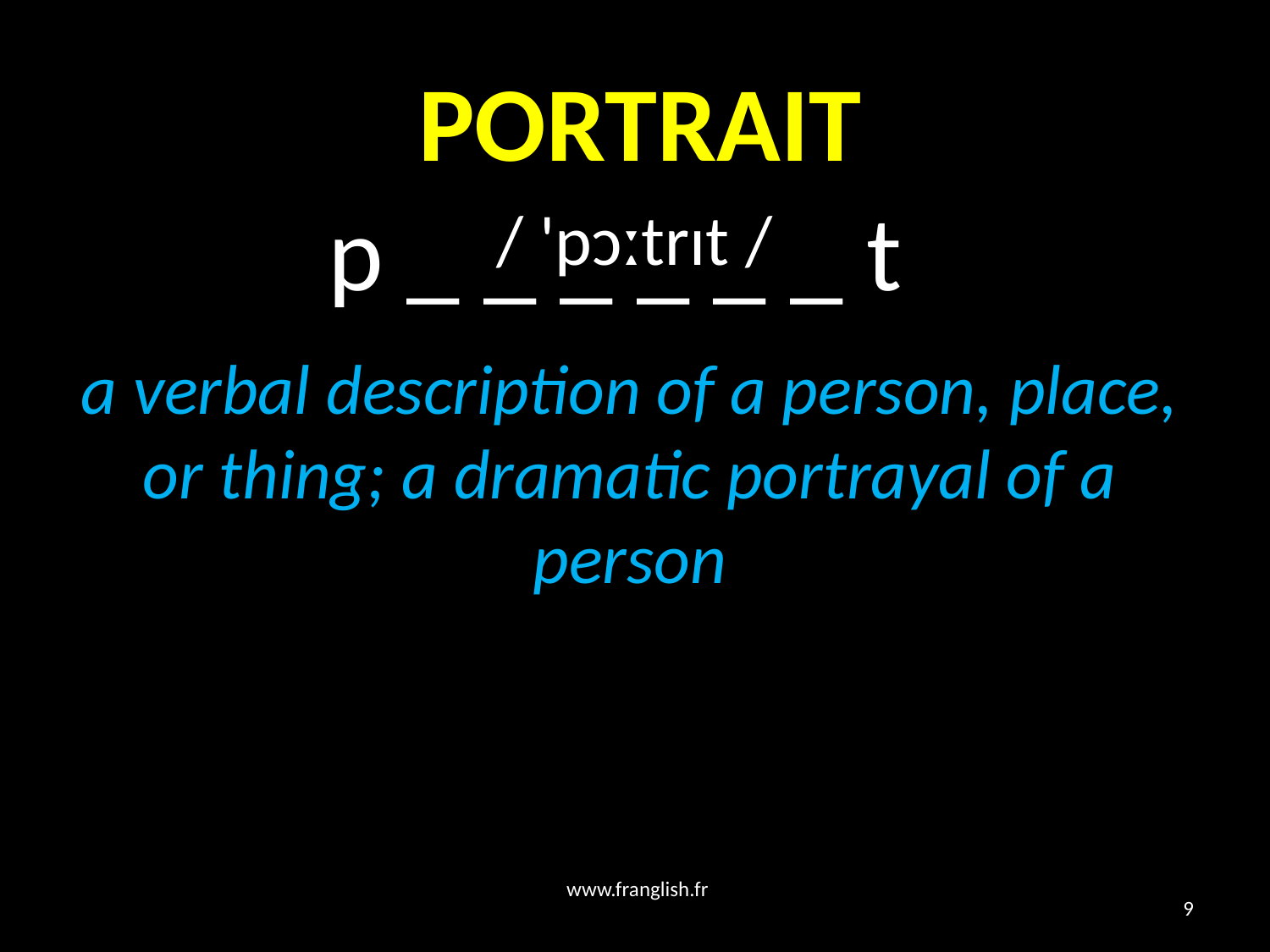

# PORTRAIT
  p _ _ _ _ _ _ t
/ 'pɔːtrɪt /
a verbal description of a person, place, or thing; a dramatic portrayal of a person
www.franglish.fr
9